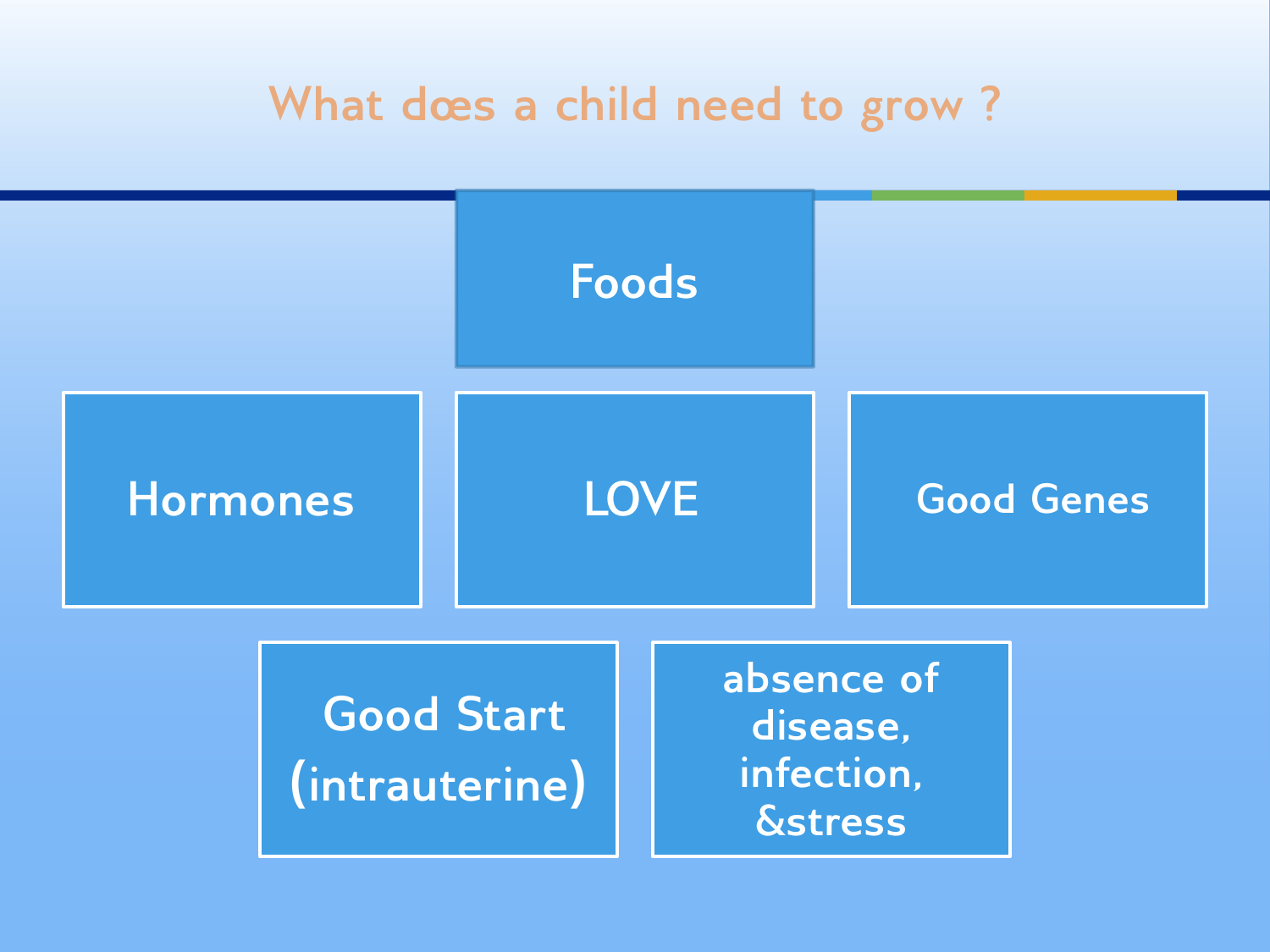

# What does a child need to grow ?
Foods
 Hormones
LOVE
Good Genes
Good Start
(intrauterine)
absence of disease, infection, &stress